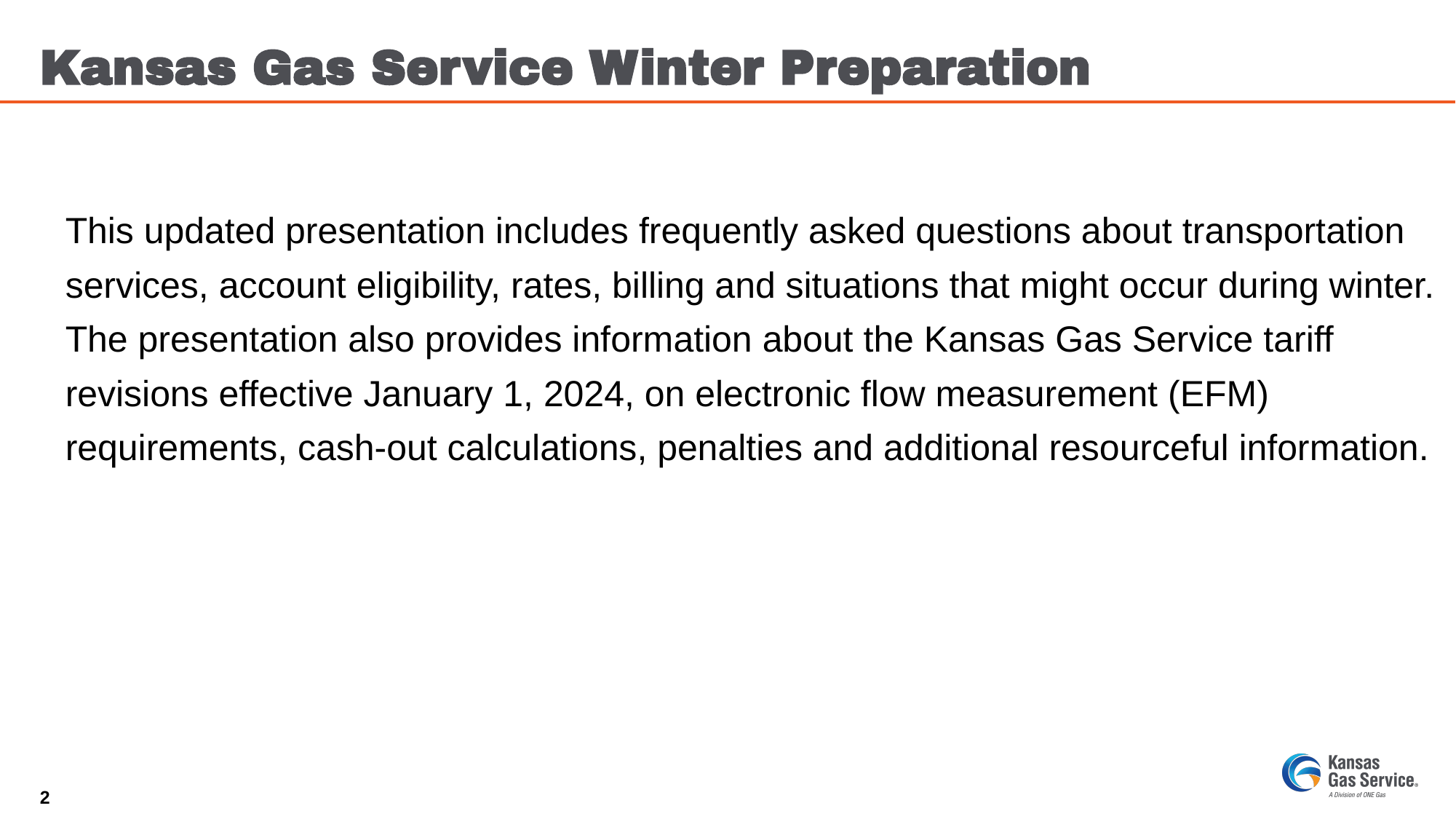

# Kansas Gas Service Winter Preparation
This updated presentation includes frequently asked questions about transportation services, account eligibility, rates, billing and situations that might occur during winter. The presentation also provides information about the Kansas Gas Service tariff revisions effective January 1, 2024, on electronic flow measurement (EFM) requirements, cash-out calculations, penalties and additional resourceful information.

2